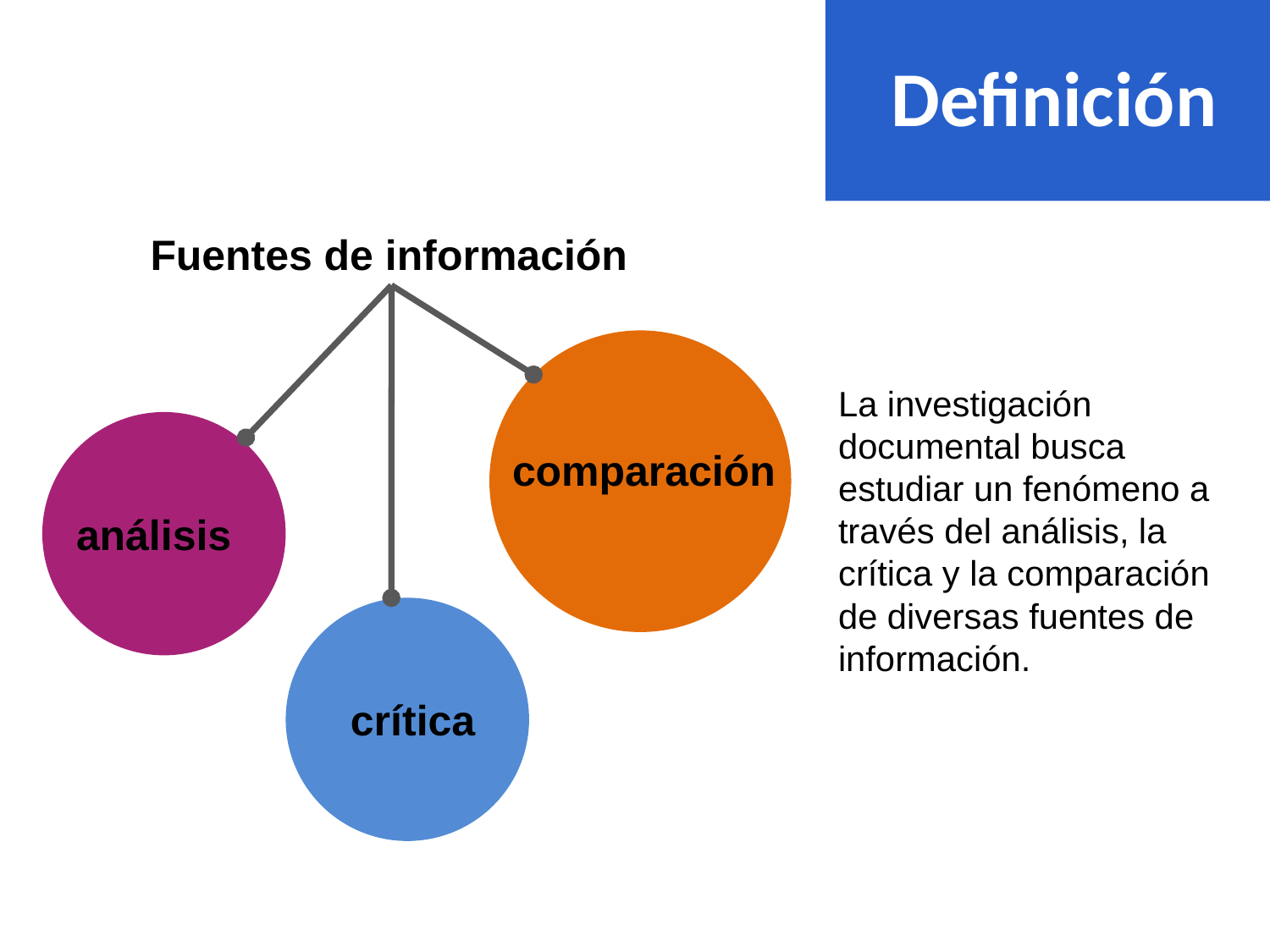

Definición
Fuentes de información

La investigación documental busca estudiar un fenómeno a través del análisis, la crítica y la comparación de diversas fuentes de información.

comparación
análisis

crítica